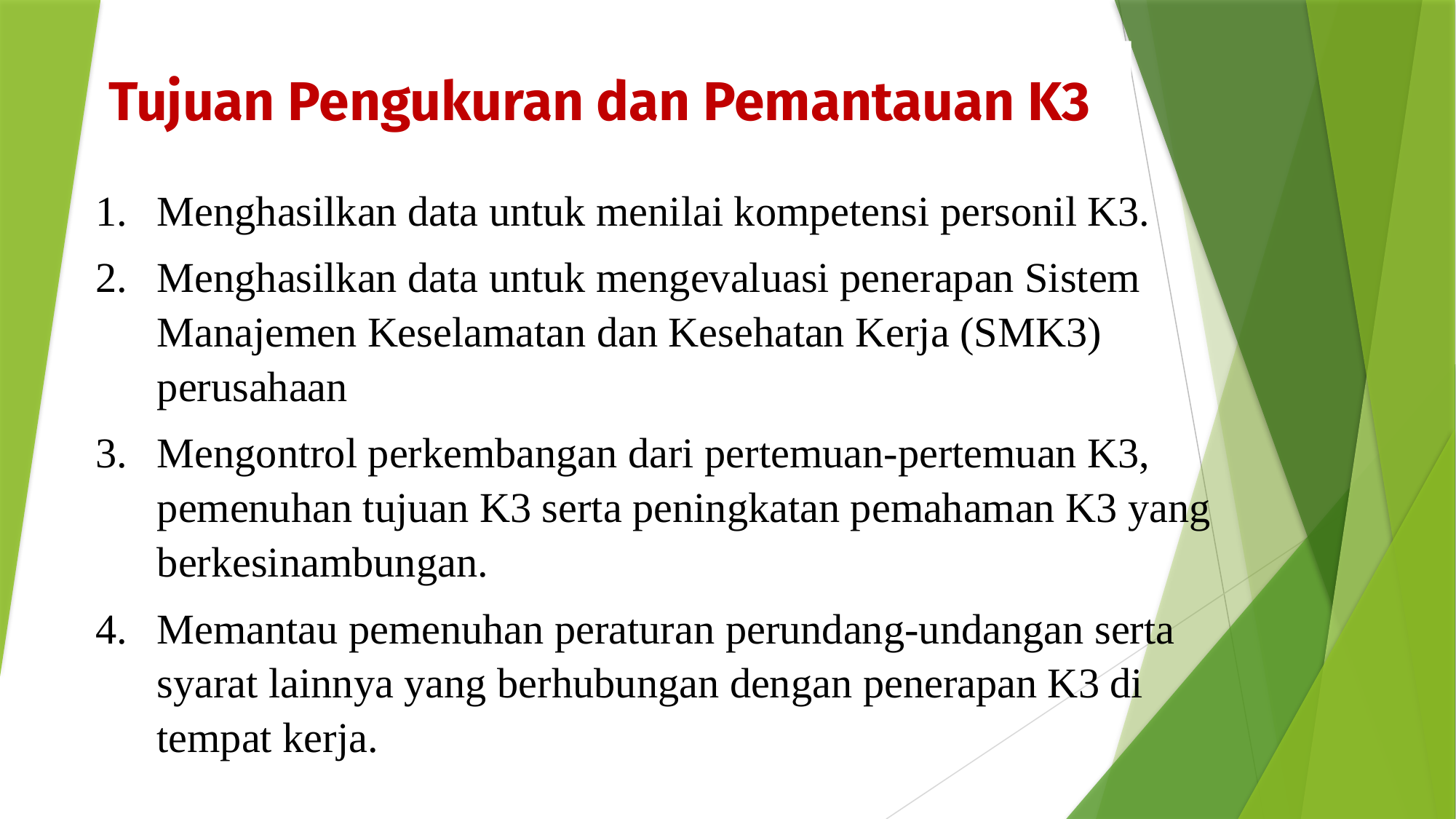

# Tujuan Pengukuran dan Pemantauan K3
Menghasilkan data untuk menilai kompetensi personil K3.
Menghasilkan data untuk mengevaluasi penerapan Sistem Manajemen Keselamatan dan Kesehatan Kerja (SMK3) perusahaan
Mengontrol perkembangan dari pertemuan-pertemuan K3, pemenuhan tujuan K3 serta peningkatan pemahaman K3 yang berkesinambungan.
Memantau pemenuhan peraturan perundang-undangan serta syarat lainnya yang berhubungan dengan penerapan K3 di tempat kerja.